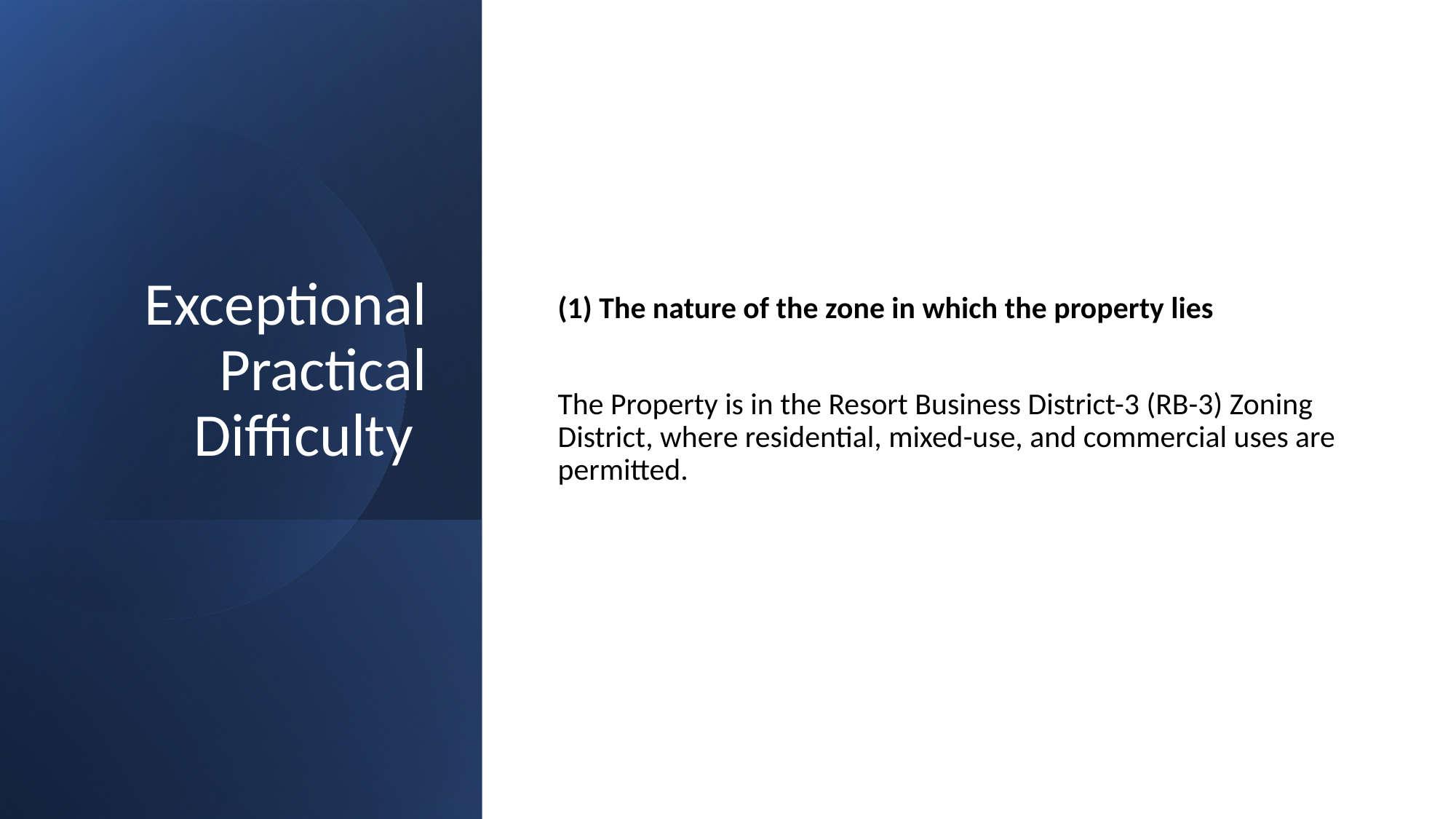

# Exceptional Practical Difficulty
(1) The nature of the zone in which the property lies

The Property is in the Resort Business District-3 (RB-3) Zoning District, where residential, mixed-use, and commercial uses are permitted.

25